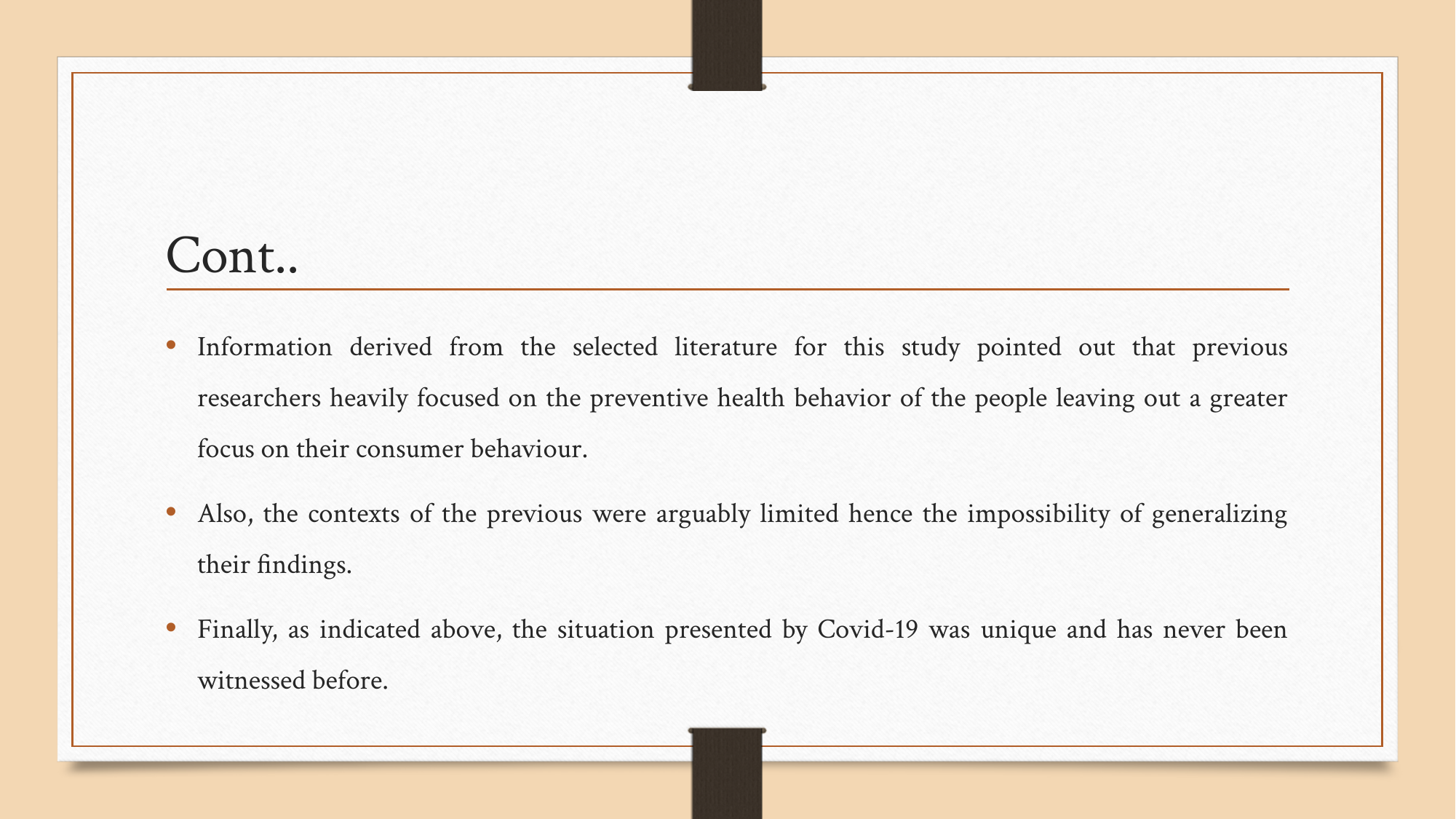

# Cont..
Information derived from the selected literature for this study pointed out that previous researchers heavily focused on the preventive health behavior of the people leaving out a greater focus on their consumer behaviour.
Also, the contexts of the previous were arguably limited hence the impossibility of generalizing their findings.
Finally, as indicated above, the situation presented by Covid-19 was unique and has never been witnessed before.